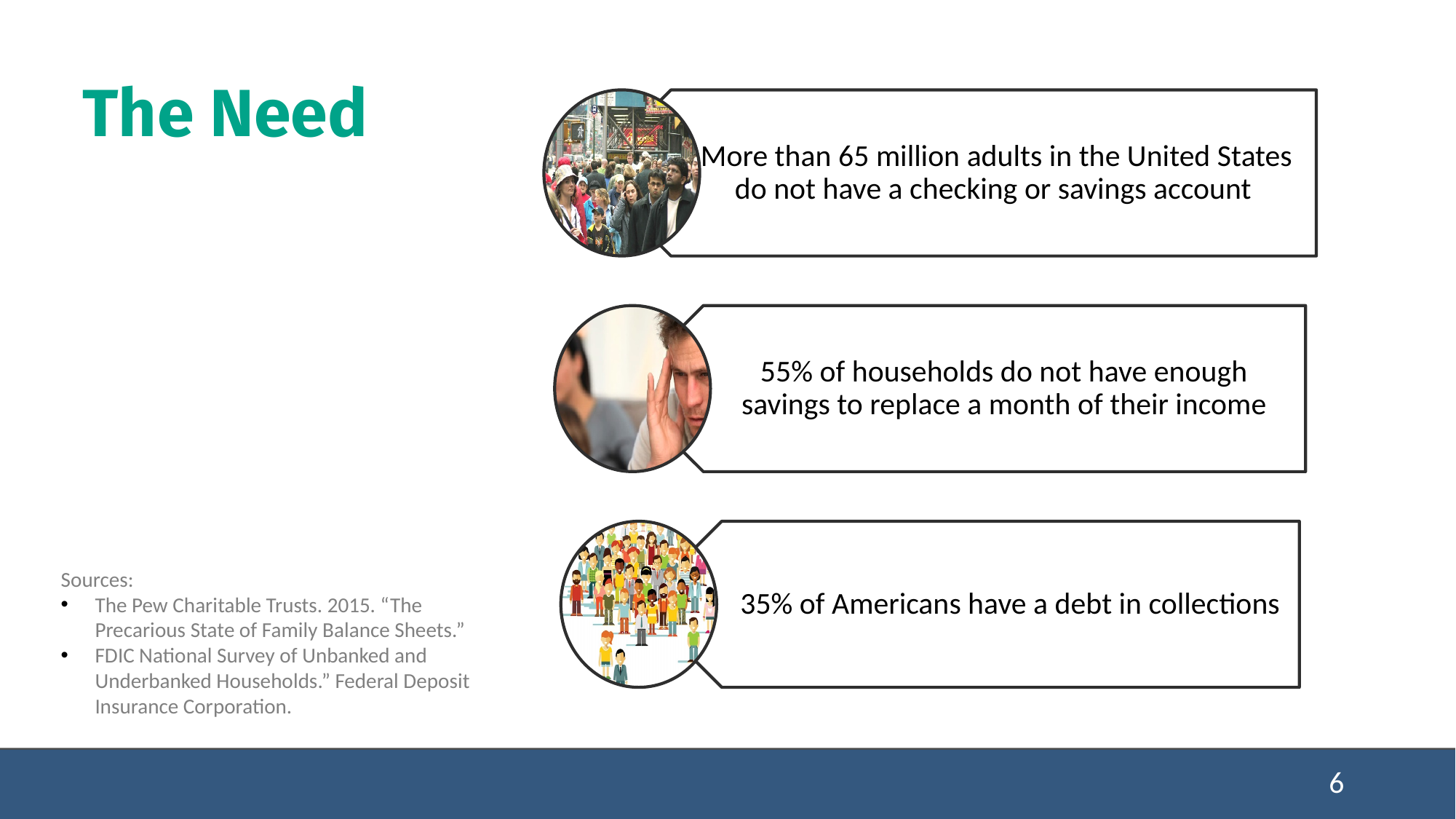

# The Need

 More than 65 million adults in the United States do not have a checking or savings account

55% of households do not have enough savings to replace a month of their income

35% of Americans have a debt in collections
Sources:
The Pew Charitable Trusts. 2015. “The Precarious State of Family Balance Sheets.”
FDIC National Survey of Unbanked and Underbanked Households.” Federal Deposit Insurance Corporation.
6